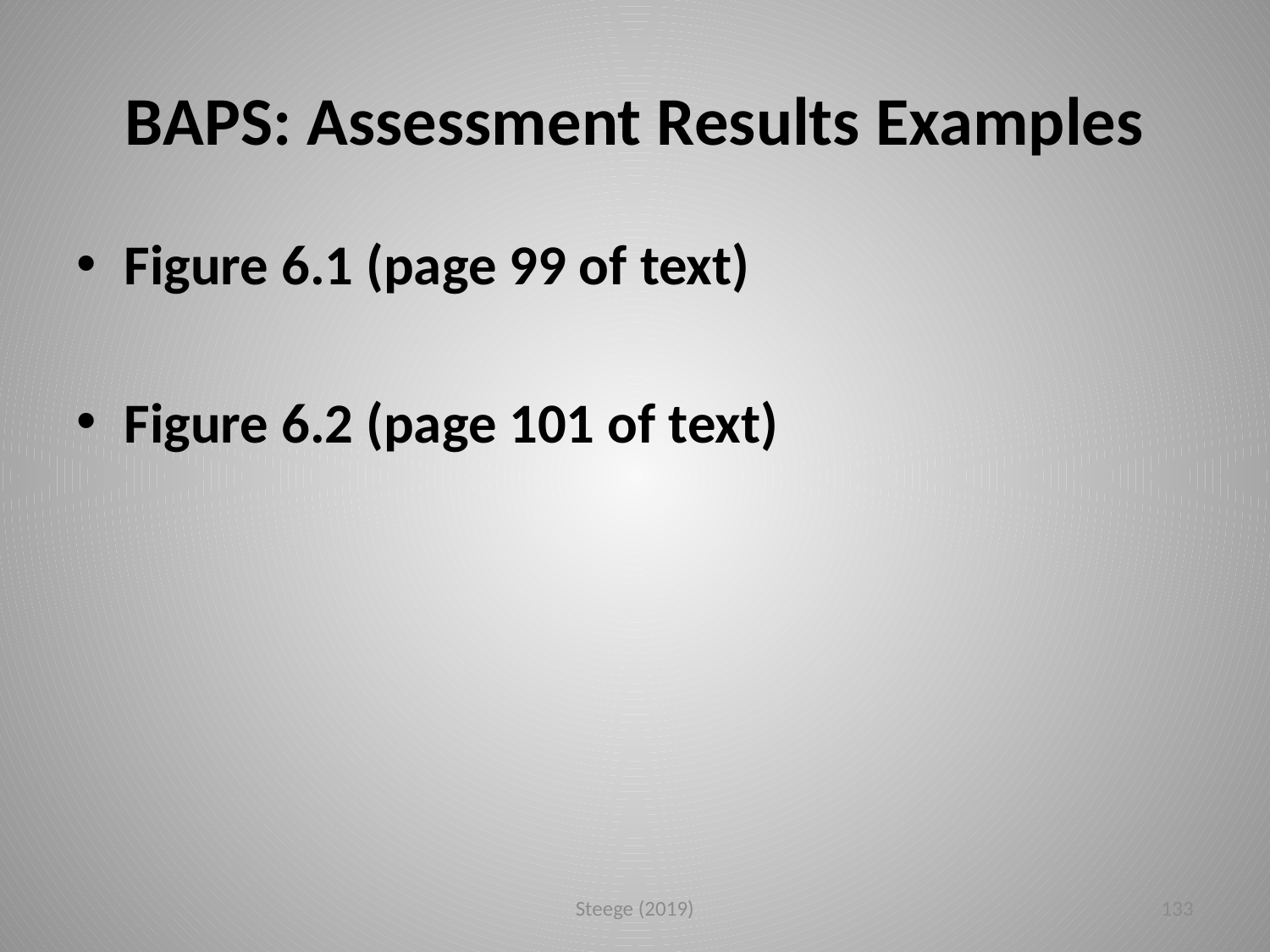

# BAPS: Assessment Results Examples
Figure 6.1 (page 99 of text)

Figure 6.2 (page 101 of text)

Steege (2019)
133